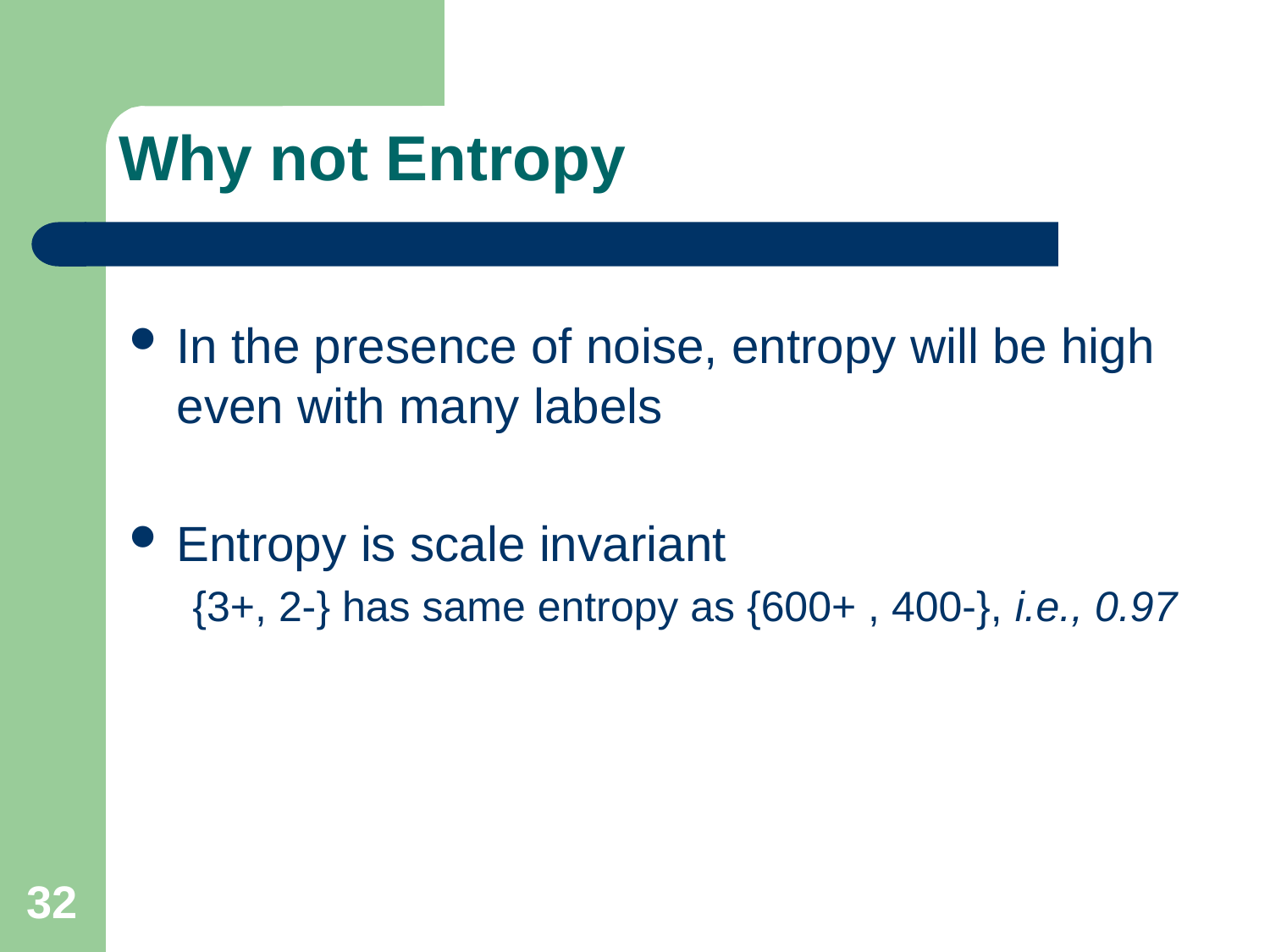

# Why not Entropy
In the presence of noise, entropy will be high even with many labels

Entropy is scale invariant
{3+, 2-} has same entropy as {600+ , 400-}, i.e., 0.97

32